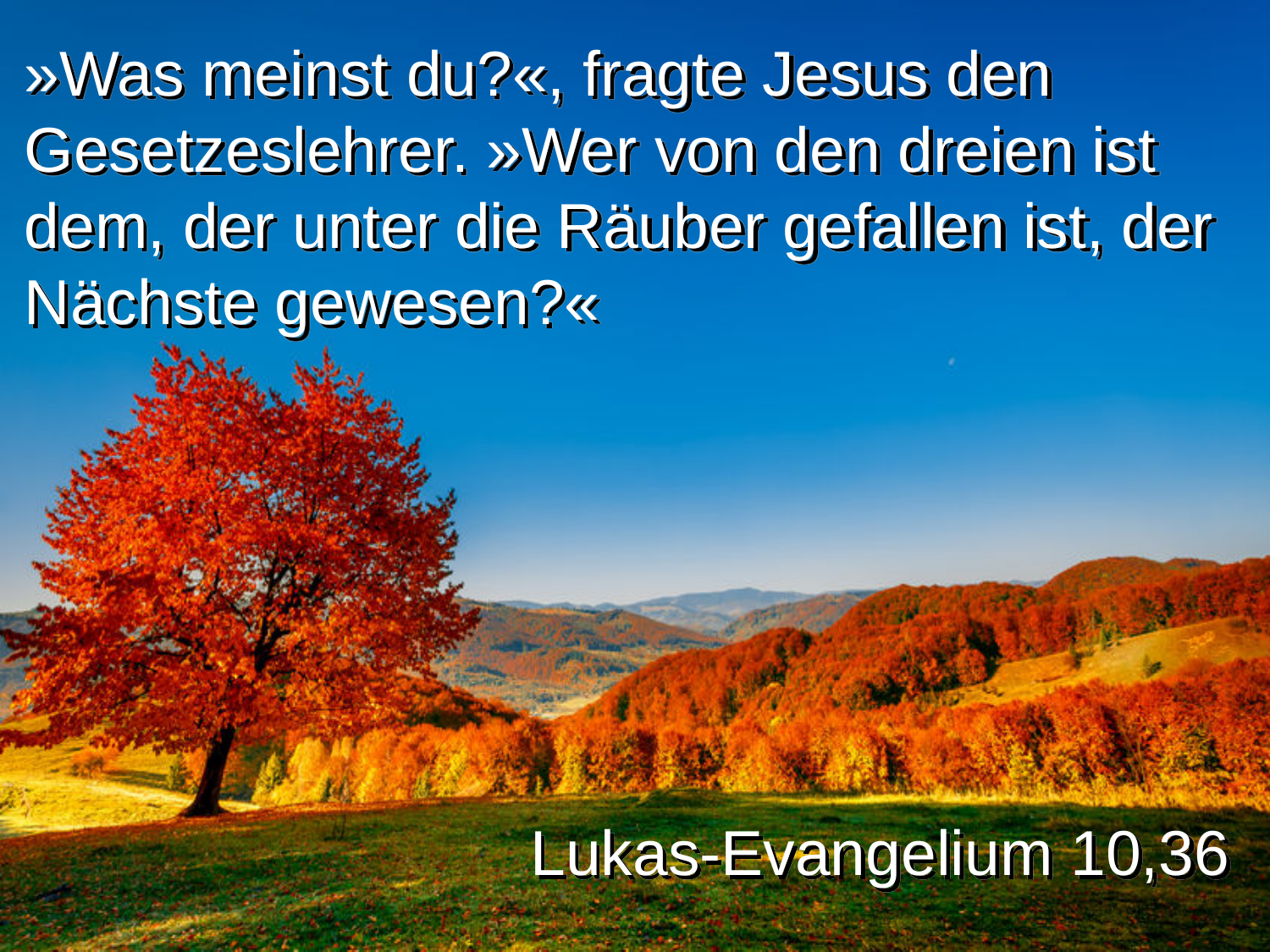

»Was meinst du?«, fragte Jesus den Gesetzeslehrer. »Wer von den dreien ist dem, der unter die Räuber gefallen ist, der Nächste gewesen?«
Lukas-Evangelium 10,36